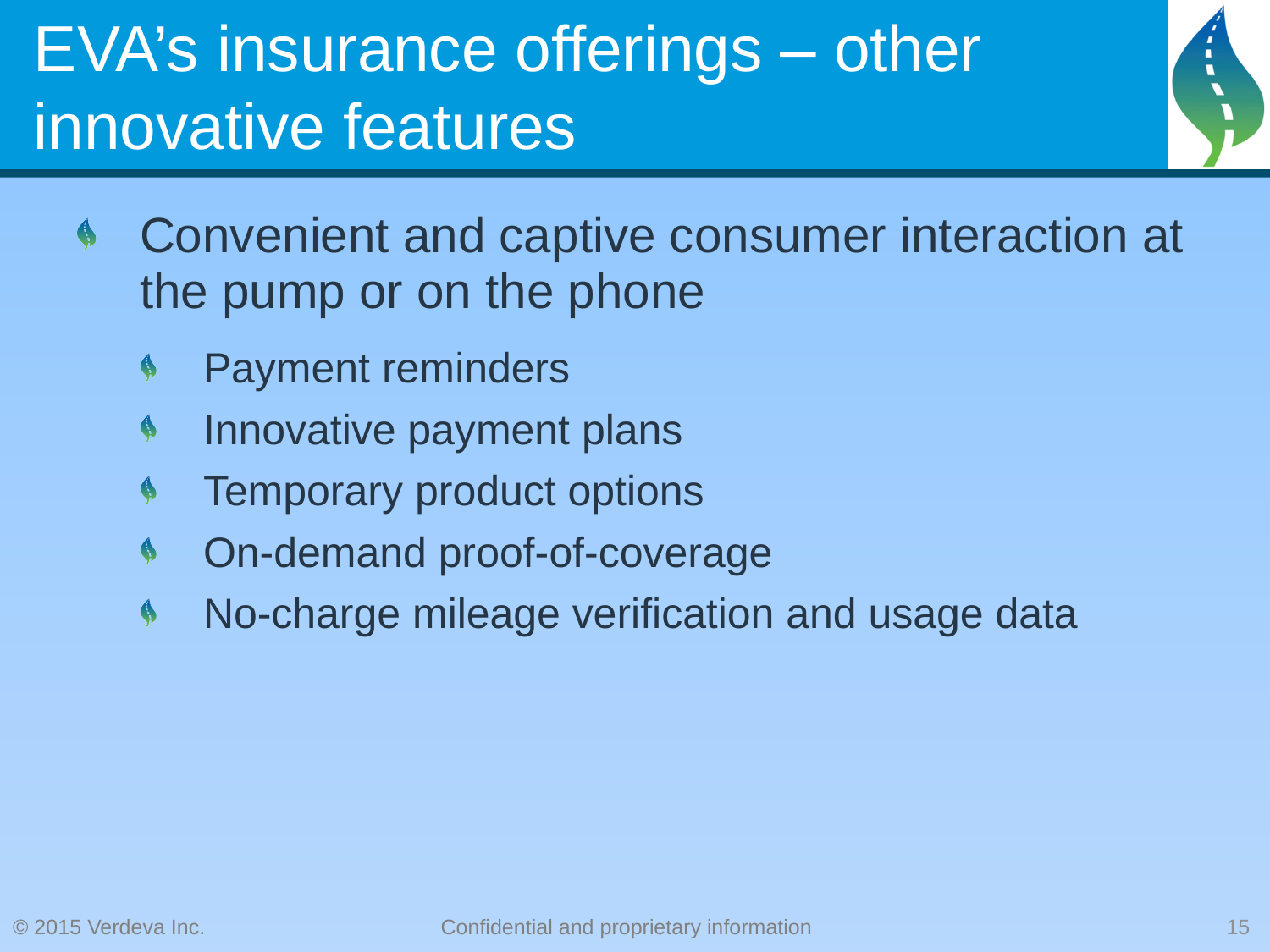

# EVA’s insurance offerings – other innovative features
Convenient and captive consumer interaction at the pump or on the phone
Payment reminders
Innovative payment plans
Temporary product options
On-demand proof-of-coverage
No-charge mileage verification and usage data